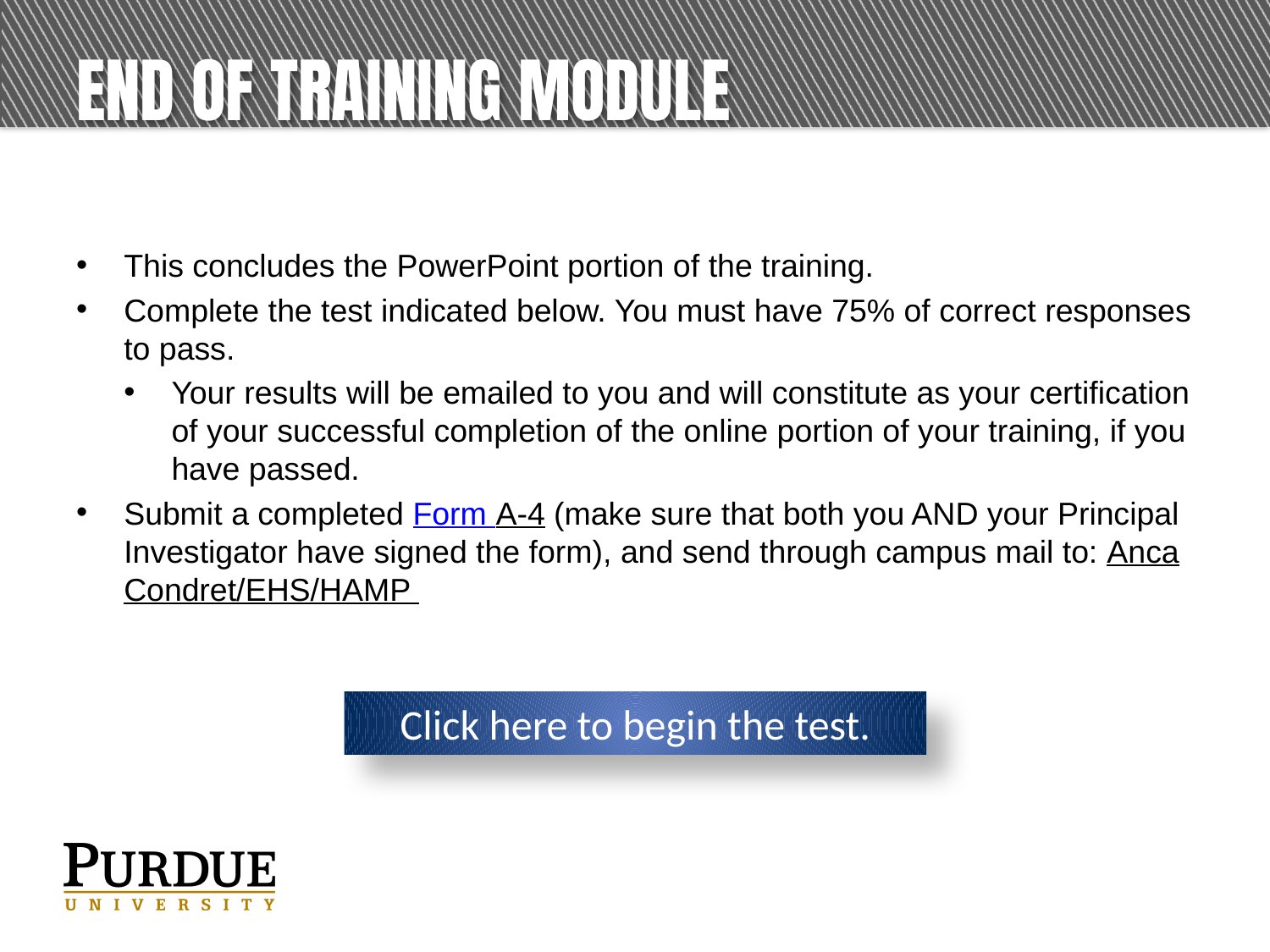

# End of training module
This concludes the PowerPoint portion of the training.
Complete the test indicated below. You must have 75% of correct responses to pass.
Your results will be emailed to you and will constitute as your certification of your successful completion of the online portion of your training, if you have passed.
Submit a completed Form A-4 (make sure that both you AND your Principal Investigator have signed the form), and send through campus mail to: Anca Condret/EHS/HAMP

Click here to begin the test.